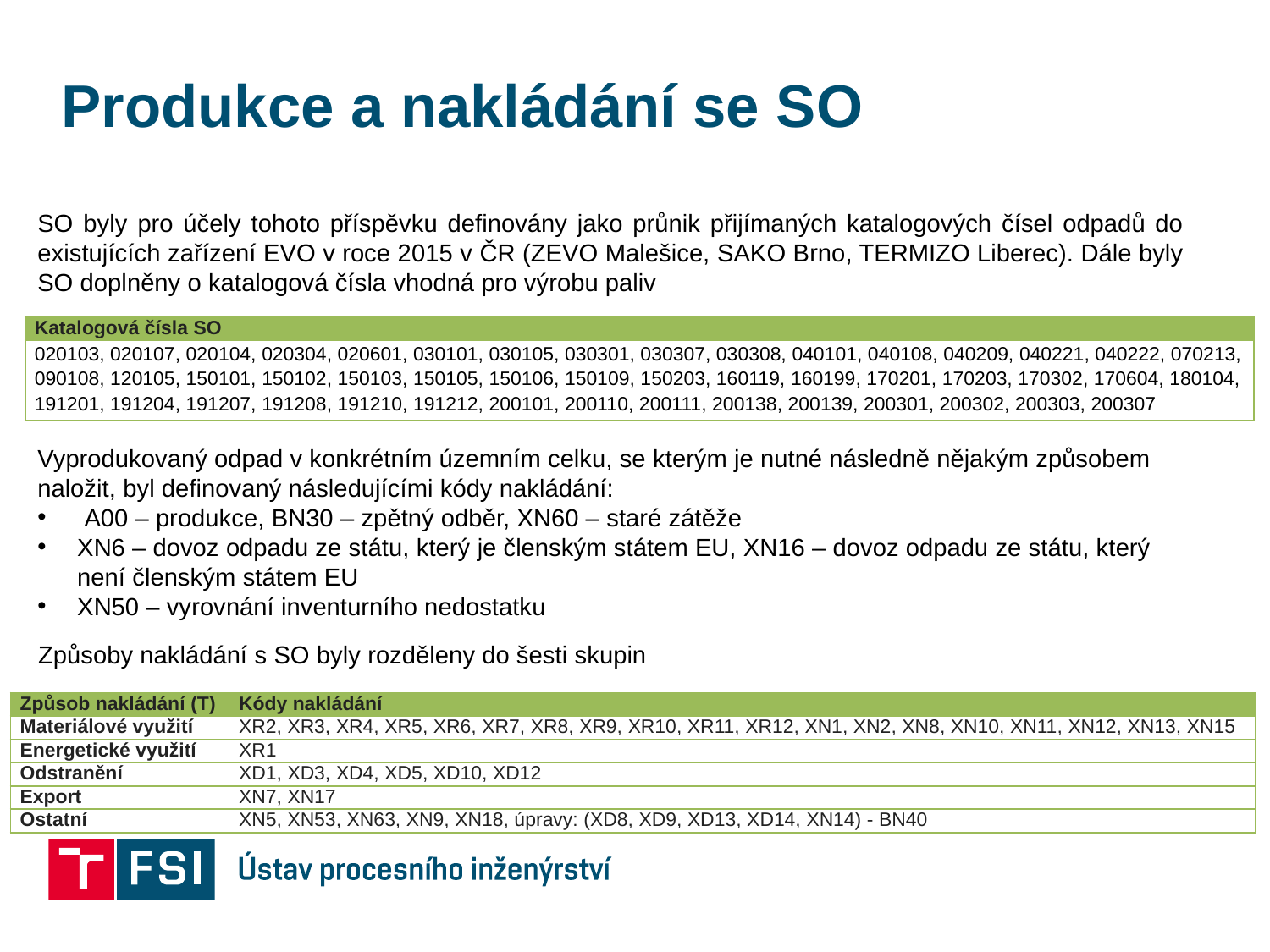

# Produkce a nakládání se SO
SO byly pro účely tohoto příspěvku definovány jako průnik přijímaných katalogových čísel odpadů do existujících zařízení EVO v roce 2015 v ČR (ZEVO Malešice, SAKO Brno, TERMIZO Liberec). Dále byly SO doplněny o katalogová čísla vhodná pro výrobu paliv
| Katalogová čísla SO |
| --- |
| 020103, 020107, 020104, 020304, 020601, 030101, 030105, 030301, 030307, 030308, 040101, 040108, 040209, 040221, 040222, 070213, 090108, 120105, 150101, 150102, 150103, 150105, 150106, 150109, 150203, 160119, 160199, 170201, 170203, 170302, 170604, 180104, 191201, 191204, 191207, 191208, 191210, 191212, 200101, 200110, 200111, 200138, 200139, 200301, 200302, 200303, 200307 |
Vyprodukovaný odpad v konkrétním územním celku, se kterým je nutné následně nějakým způsobem naložit, byl definovaný následujícími kódy nakládání:
 A00 – produkce, BN30 – zpětný odběr, XN60 – staré zátěže
XN6 – dovoz odpadu ze státu, který je členským státem EU, XN16 – dovoz odpadu ze státu, který není členským státem EU
XN50 – vyrovnání inventurního nedostatku
Způsoby nakládání s SO byly rozděleny do šesti skupin
| Způsob nakládání (T) | Kódy nakládání |
| --- | --- |
| Materiálové využití | XR2, XR3, XR4, XR5, XR6, XR7, XR8, XR9, XR10, XR11, XR12, XN1, XN2, XN8, XN10, XN11, XN12, XN13, XN15 |
| Energetické využití | XR1 |
| Odstranění | XD1, XD3, XD4, XD5, XD10, XD12 |
| Export | XN7, XN17 |
| Ostatní | XN5, XN53, XN63, XN9, XN18, úpravy: (XD8, XD9, XD13, XD14, XN14) - BN40 |